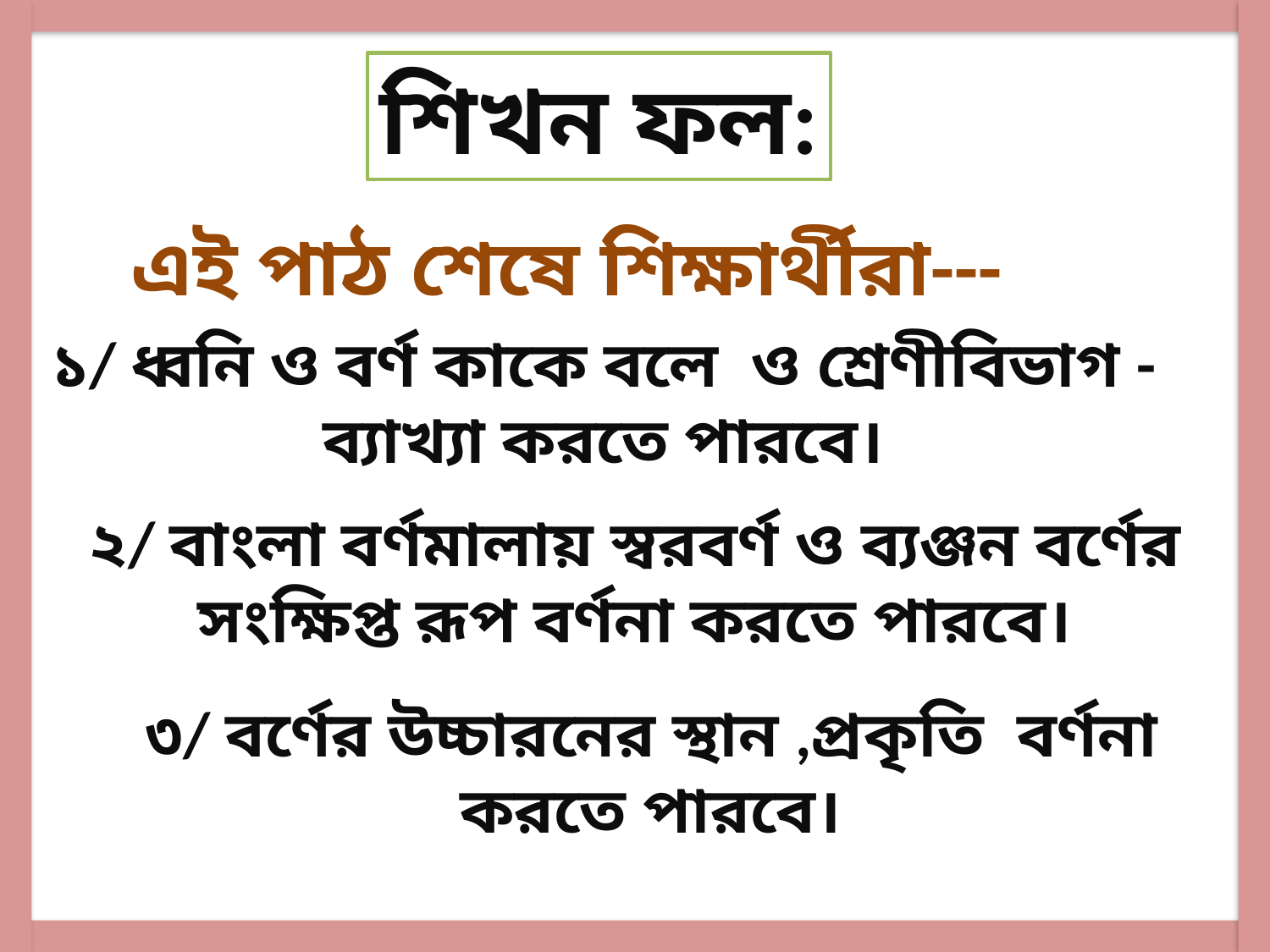

শিখন ফল:
এই পাঠ শেষে শিক্ষার্থীরা---
১/ ধ্বনি ও বর্ণ কাকে বলে  ও শ্রেণীবিভাগ - ব্যাখ্যা করতে পারবে।
২/ বাংলা বর্ণমালায় স্বরবর্ণ ও ব্যঞ্জন বর্ণের সংক্ষিপ্ত রূপ বর্ণনা করতে পারবে।
৩/ বর্ণের উচ্চারনের স্থান ,প্রকৃতি  বর্ণনা করতে পারবে।